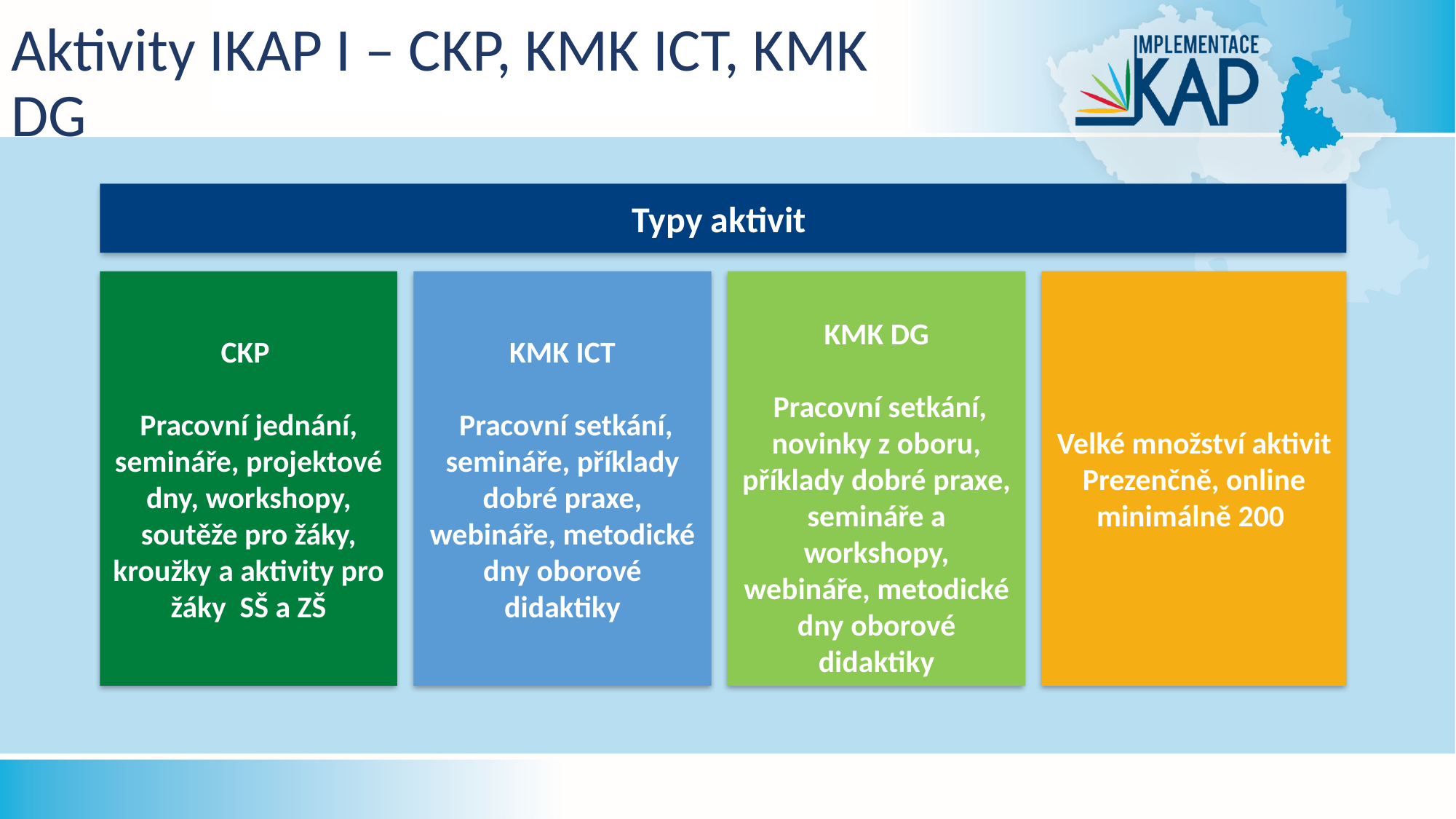

# Aktivity IKAP I – CKP, KMK ICT, KMK DG

Typy aktivit

CKP

Pracovní jednání,
semináře, projektové dny, workshopy, soutěže pro žáky,
kroužky a aktivity pro žáky  SŠ a ZŠ

KMK ICT

 Pracovní setkání, semináře, příklady dobré praxe, webináře, metodické dny oborové didaktiky

KMK DG

 Pracovní setkání, novinky z oboru, příklady dobré praxe, semináře a workshopy, webináře, metodické dny oborové didaktiky

Velké množství aktivit
Prezenčně, online
minimálně 200